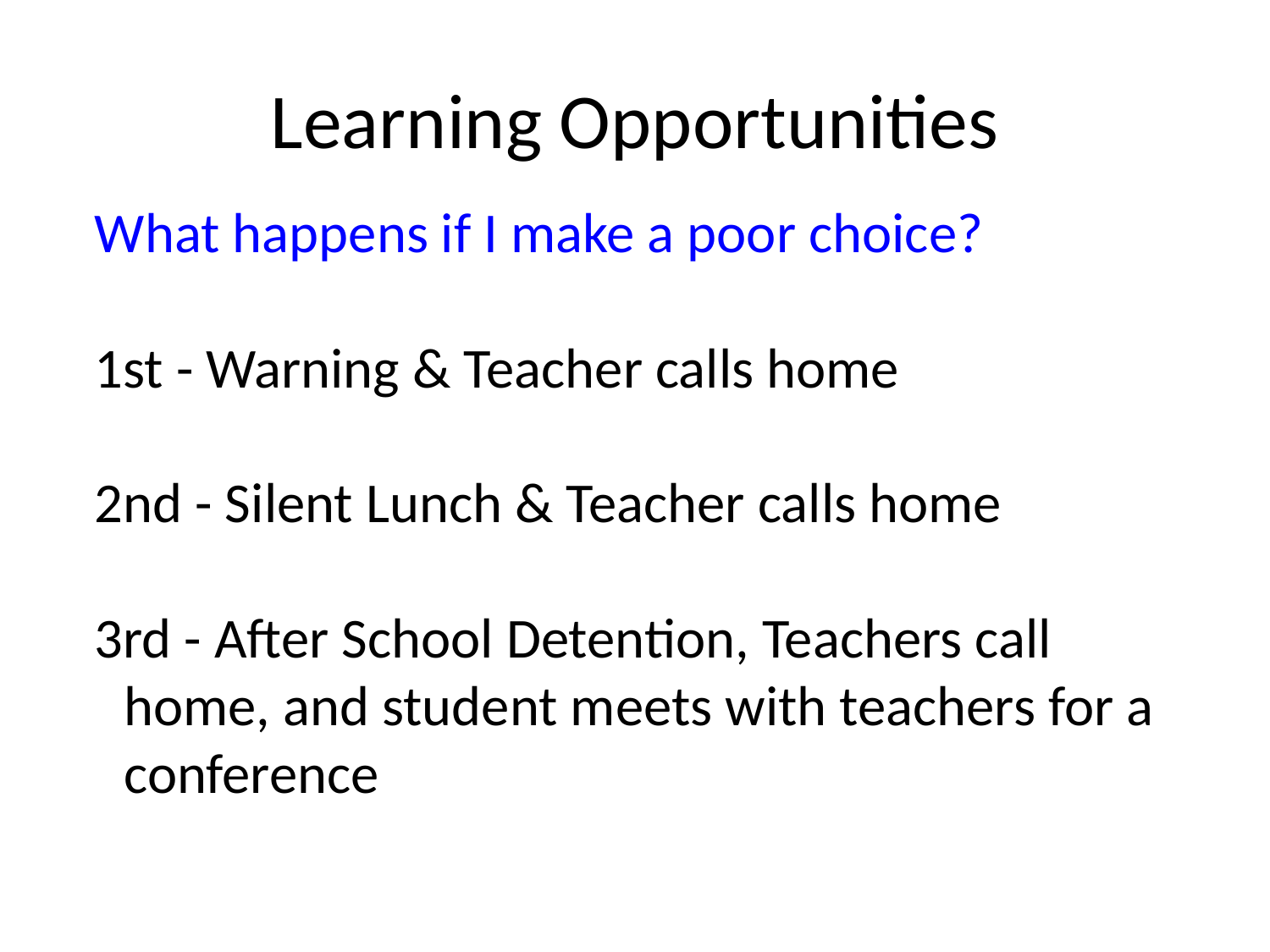

# Learning Opportunities
What happens if I make a poor choice?

1st - Warning & Teacher calls home

2nd - Silent Lunch & Teacher calls home

3rd - After School Detention, Teachers call home, and student meets with teachers for a conference